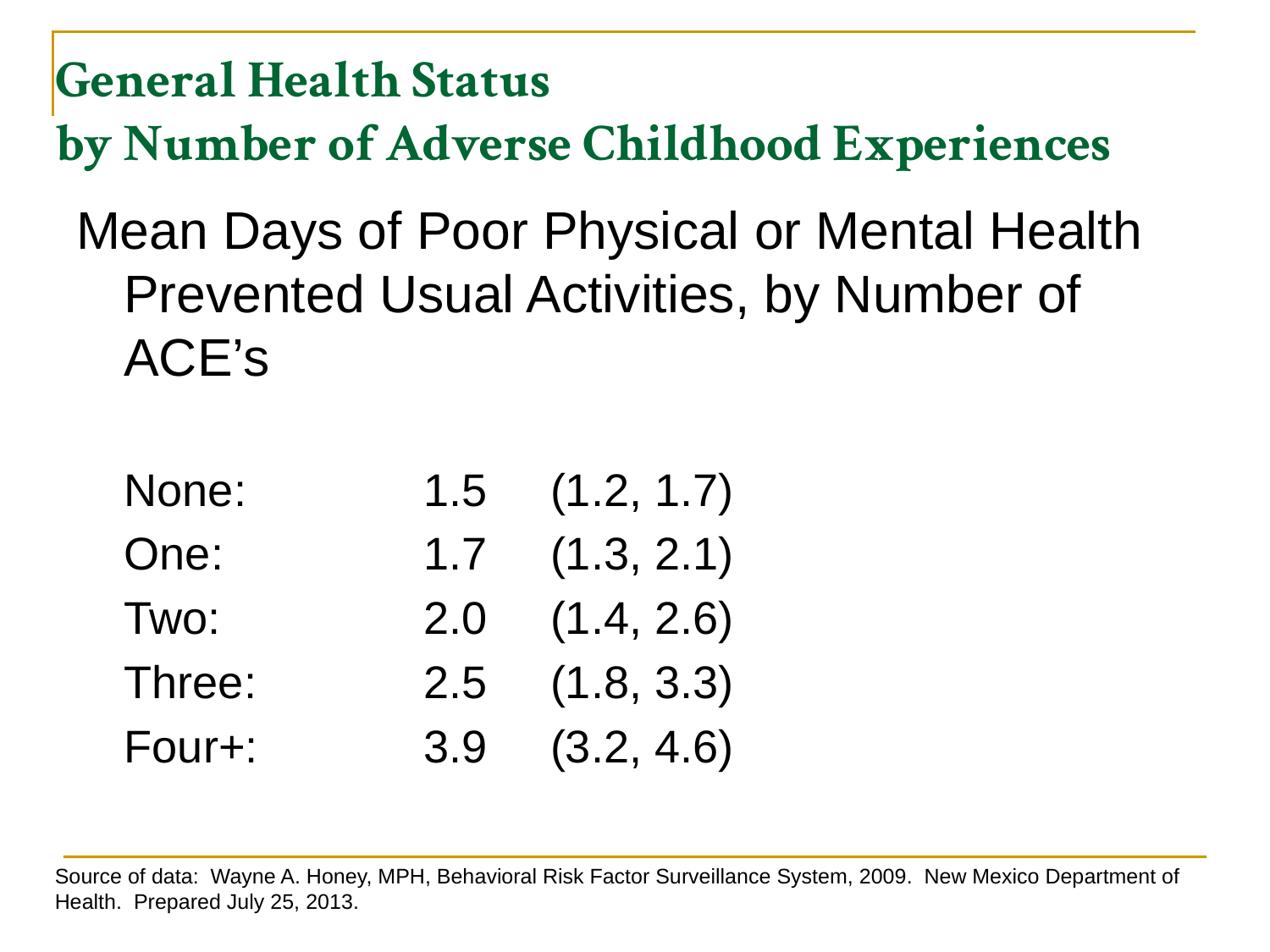

# General Health Status by Number of Adverse Childhood Experiences
Mean Days of Poor Physical or Mental Health Prevented Usual Activities, by Number of ACE’s

None:		1.5 	(1.2, 1.7)
One:		1.7 	(1.3, 2.1)
Two:		2.0 	(1.4, 2.6)
Three: 		2.5 	(1.8, 3.3)
Four+:		3.9 	(3.2, 4.6)
Source of data:  Wayne A. Honey, MPH, Behavioral Risk Factor Surveillance System, 2009.  New Mexico Department of Health.  Prepared July 25, 2013.